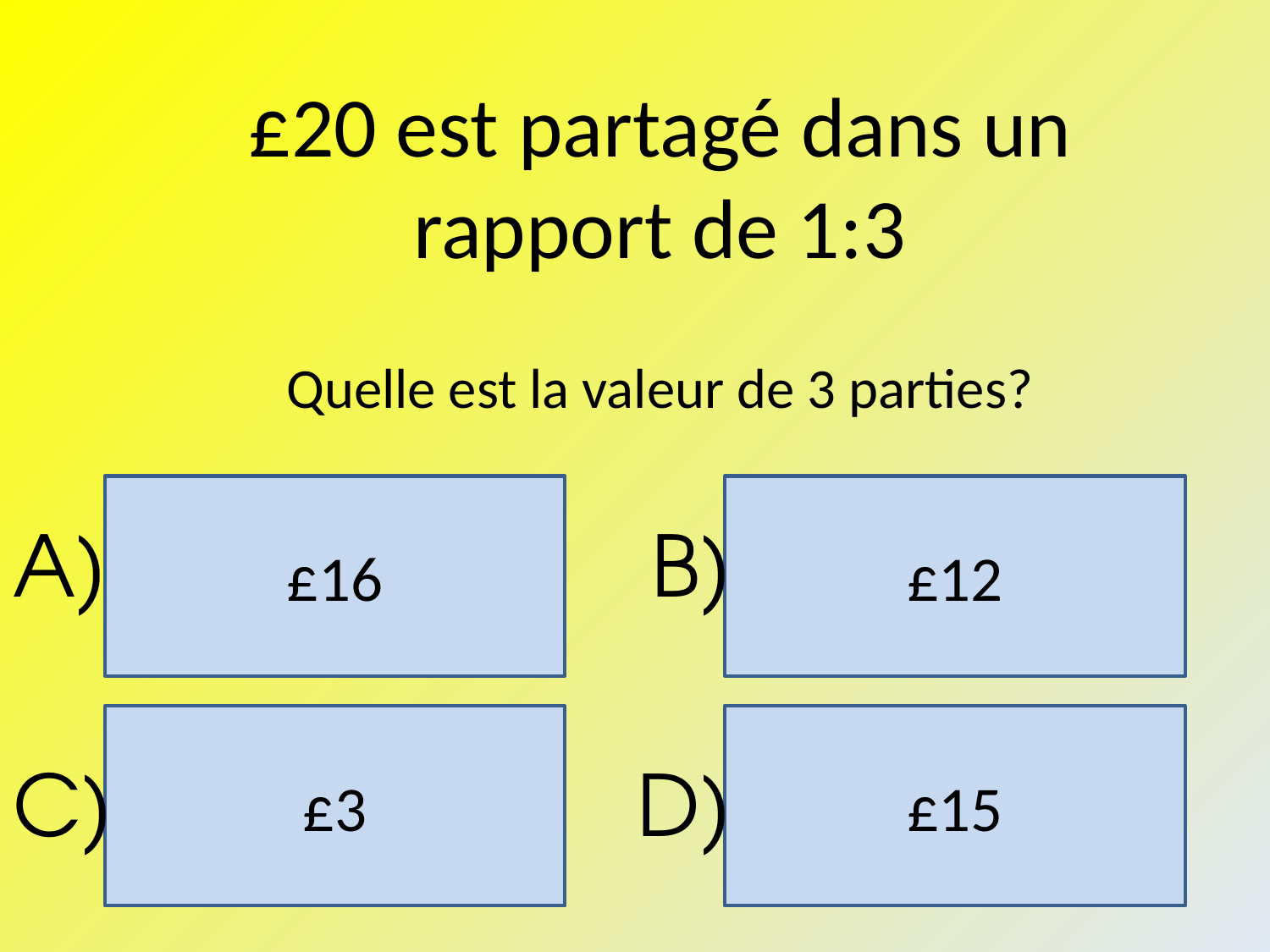

£20 est partagé dans un rapport de 1:3
Quelle est la valeur de 3 parties?
£16
£12
A)
B)
£3
£15
C)
D)